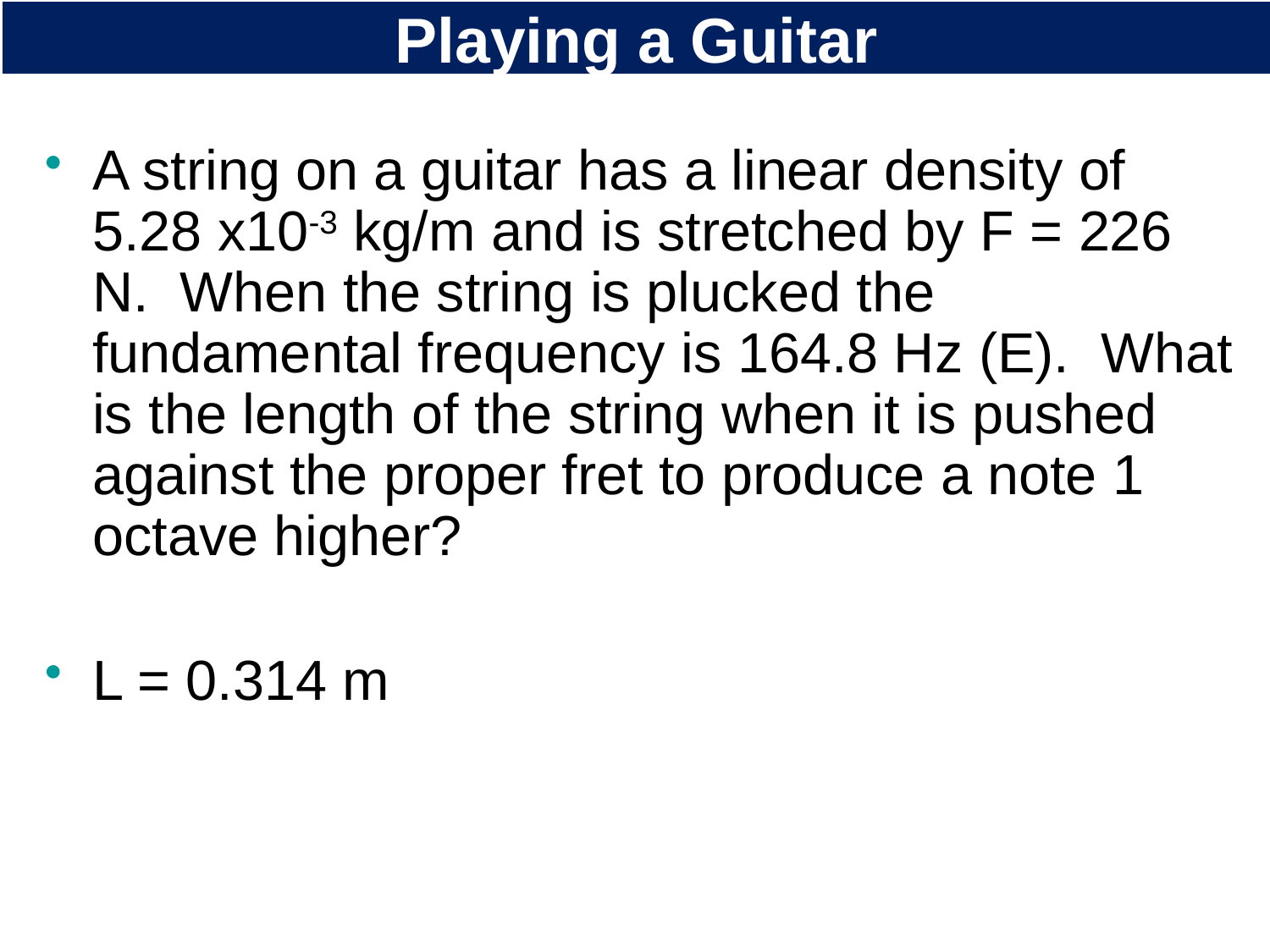

# Playing a Guitar
A string on a guitar has a linear density of 5.28 x10-3 kg/m and is stretched by F = 226 N.  When the string is plucked the fundamental frequency is 164.8 Hz (E).  What is the length of the string when it is pushed against the proper fret to produce a note 1 octave higher?

L = 0.314 m